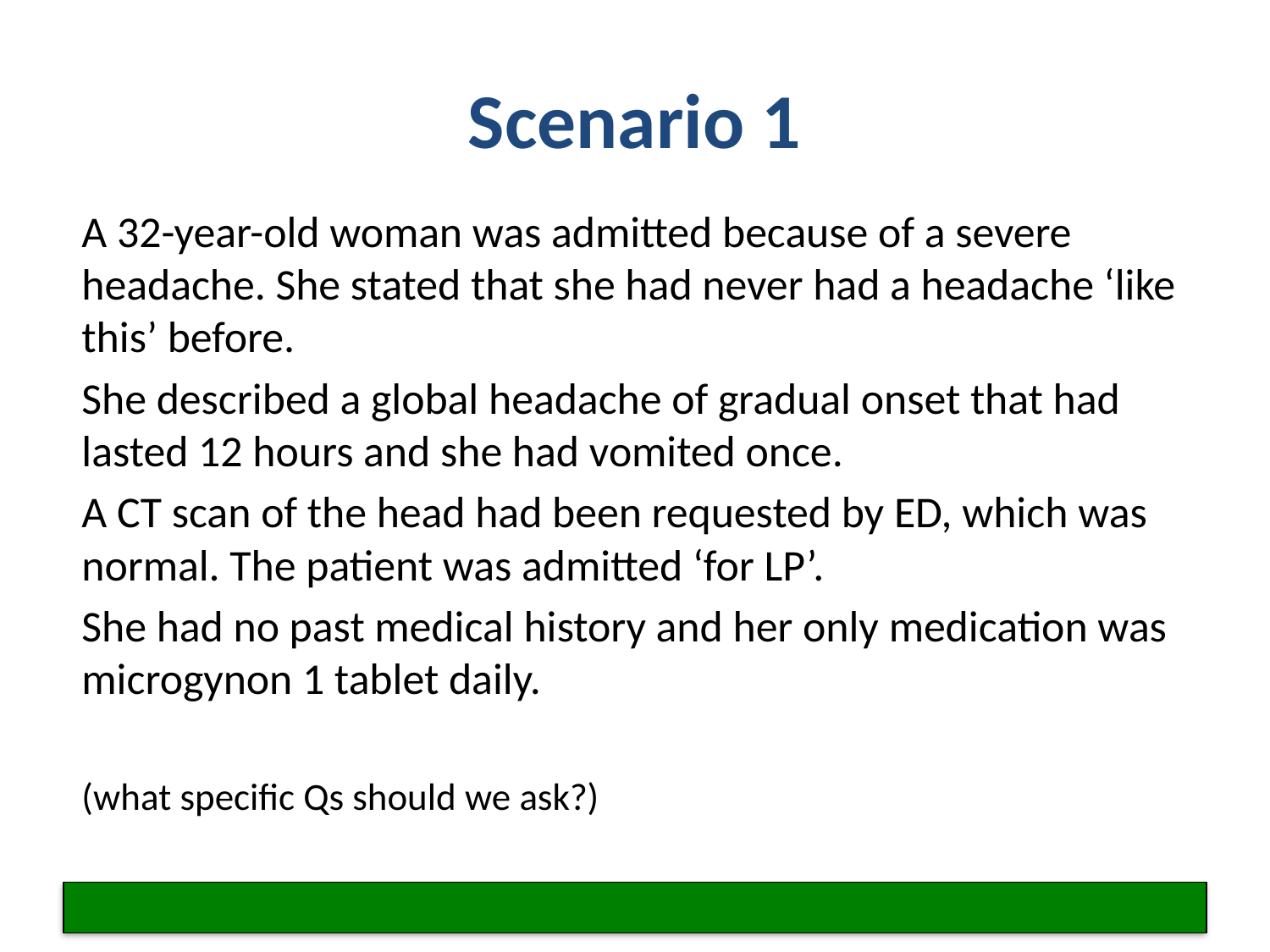

# Scenario 1
A 32-year-old woman was admitted because of a severe headache. She stated that she had never had a headache ‘like this’ before.
She described a global headache of gradual onset that had lasted 12 hours and she had vomited once.
A CT scan of the head had been requested by ED, which was normal. The patient was admitted ‘for LP’.
She had no past medical history and her only medication was microgynon 1 tablet daily.

(what specific Qs should we ask?)